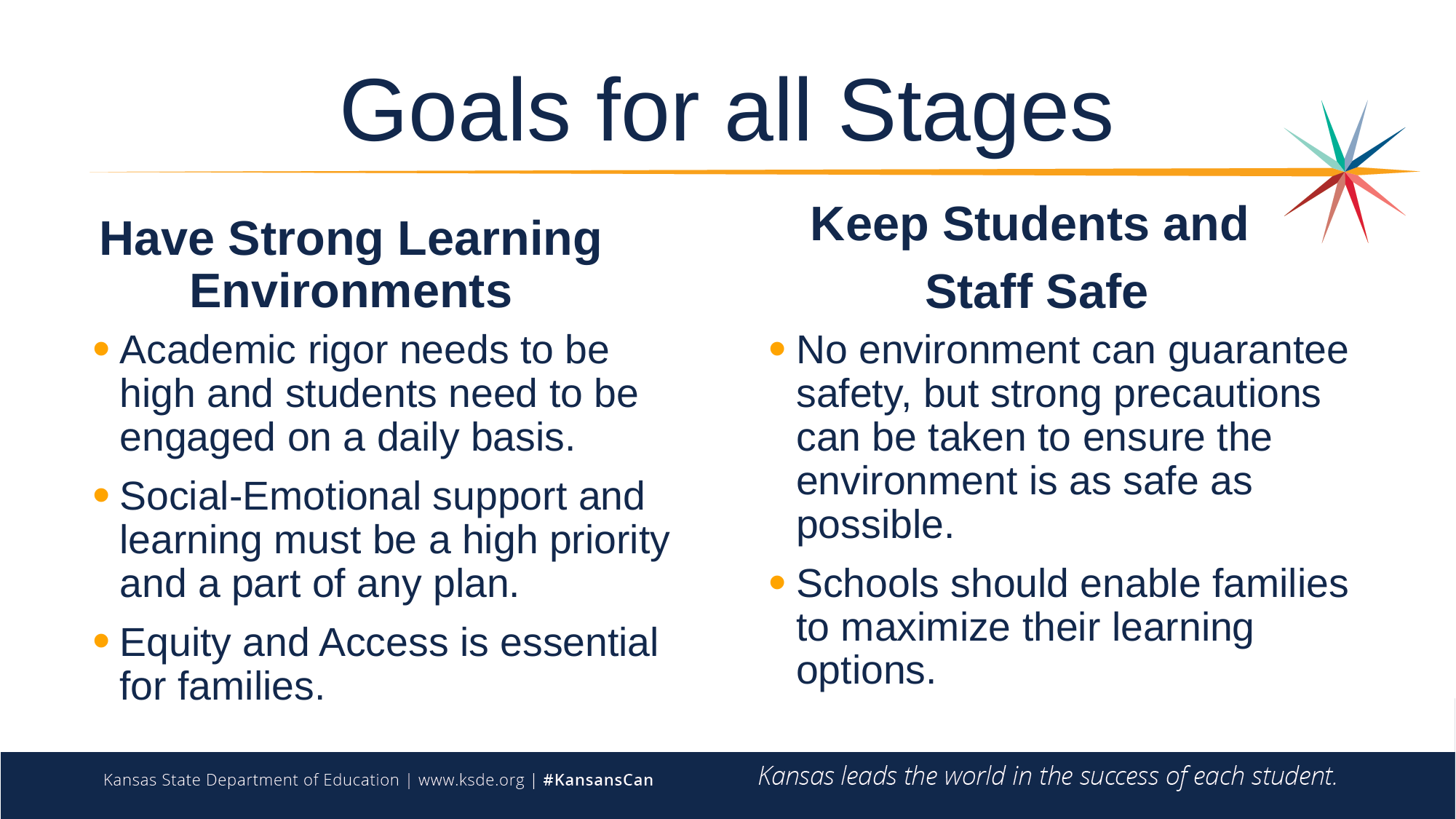

# Goals for all Stages
Have Strong Learning Environments
Keep Students and
Staff Safe
Academic rigor needs to be high and students need to be engaged on a daily basis.
Social-Emotional support and learning must be a high priority and a part of any plan.
Equity and Access is essential for families.
No environment can guarantee safety, but strong precautions can be taken to ensure the environment is as safe as possible.
Schools should enable families to maximize their learning options.